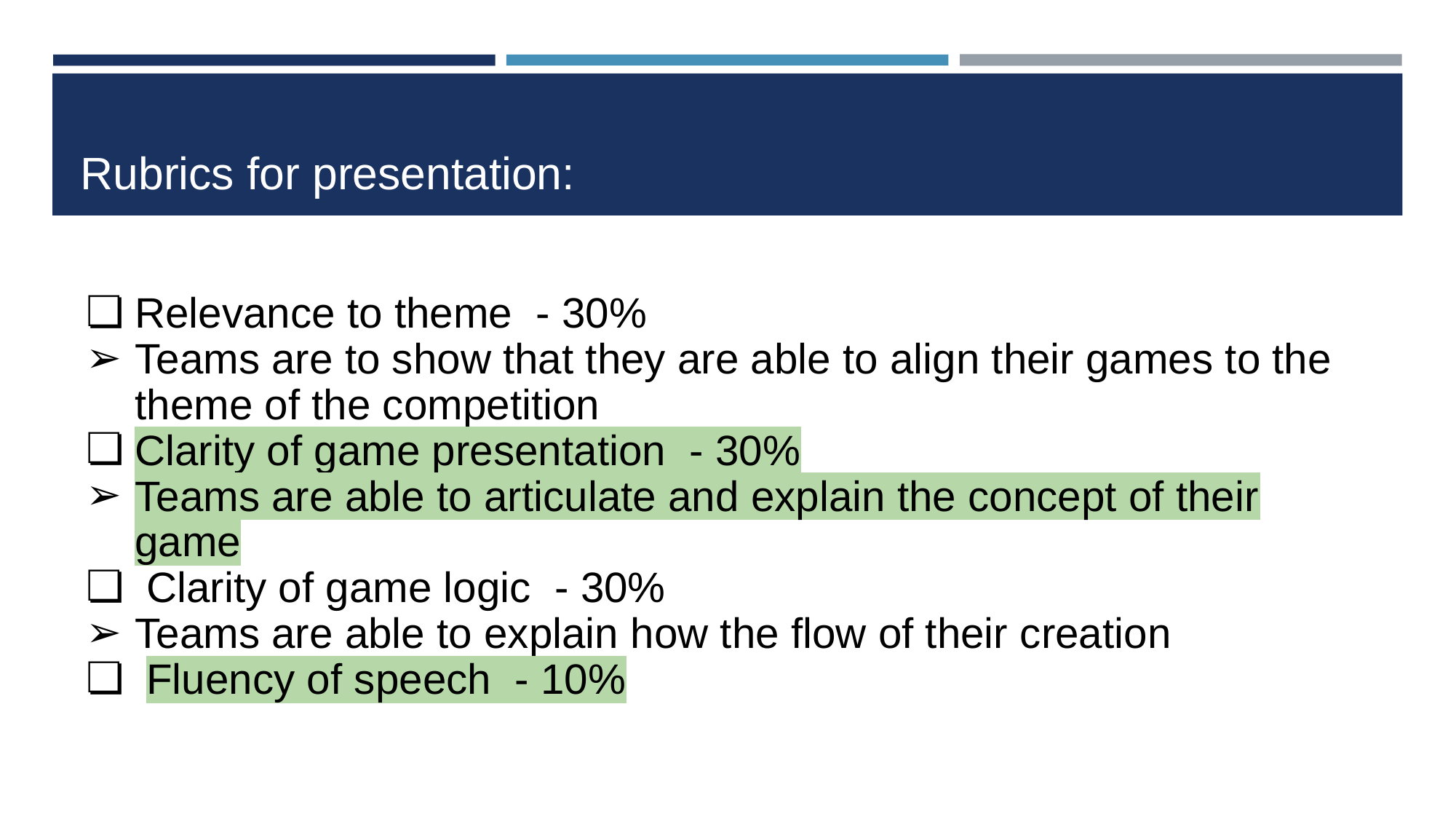

# Rubrics for presentation:

Relevance to theme  - 30%
Teams are to show that they are able to align their games to the theme of the competition
Clarity of game presentation  - 30%
Teams are able to articulate and explain the concept of their game
 Clarity of game logic  - 30%
Teams are able to explain how the flow of their creation
 Fluency of speech  - 10%